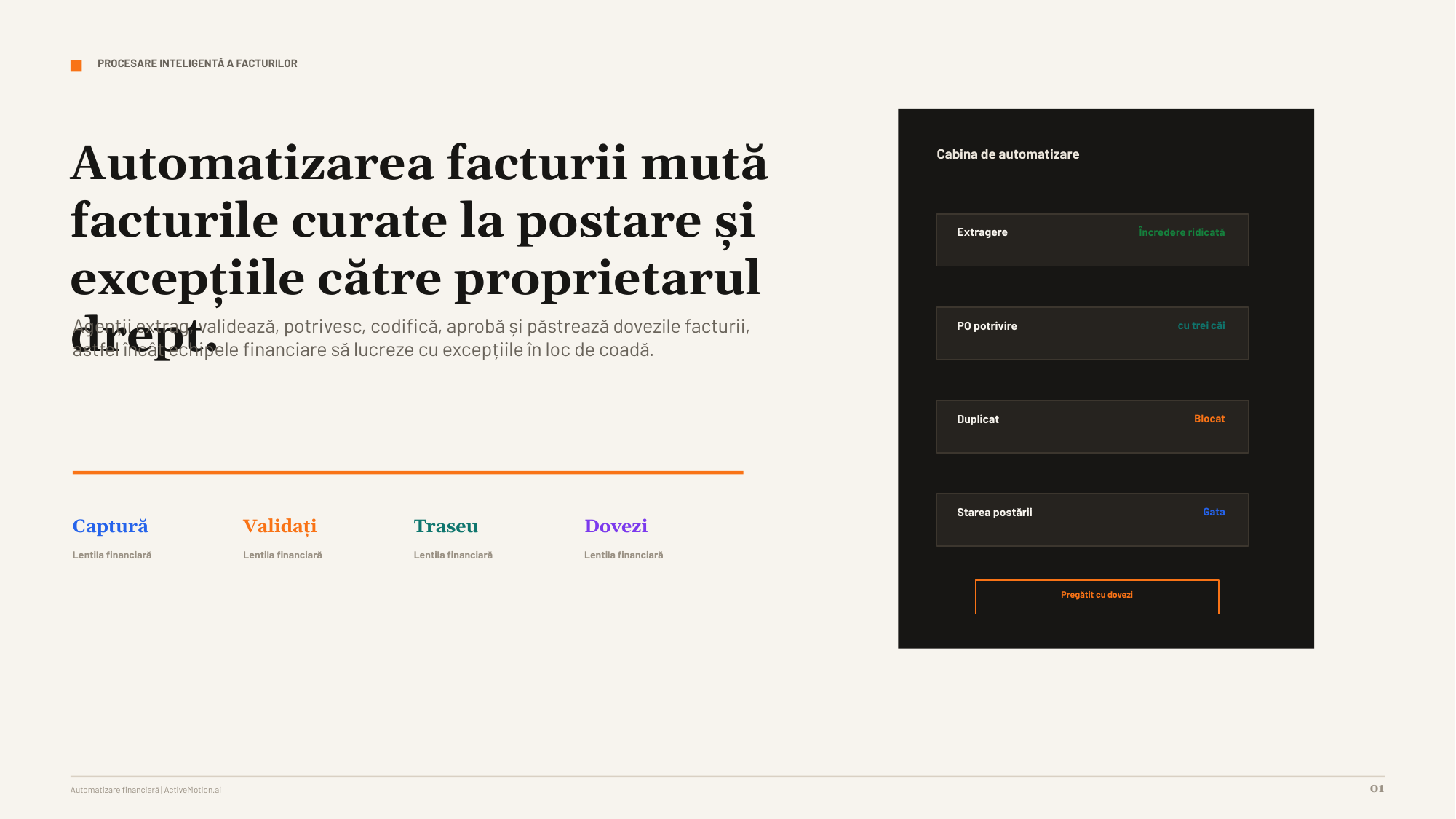

PROCESARE INTELIGENTĂ A FACTURILOR

Automatizarea facturii mută facturile curate la postare și excepțiile către proprietarul drept.
Cabina de automatizare

Extragere
Încredere ridicată

Agenții extrag, validează, potrivesc, codifică, aprobă și păstrează dovezile facturii, astfel încât echipele financiare să lucreze cu excepțiile în loc de coadă.
PO potrivire
cu trei căi

Duplicat
Blocat

Starea postării
Gata
Captură
Validați
Traseu
Dovezi
Lentila financiară
Lentila financiară
Lentila financiară
Lentila financiară

Pregătit cu dovezi

01
Automatizare financiară | ActiveMotion.ai